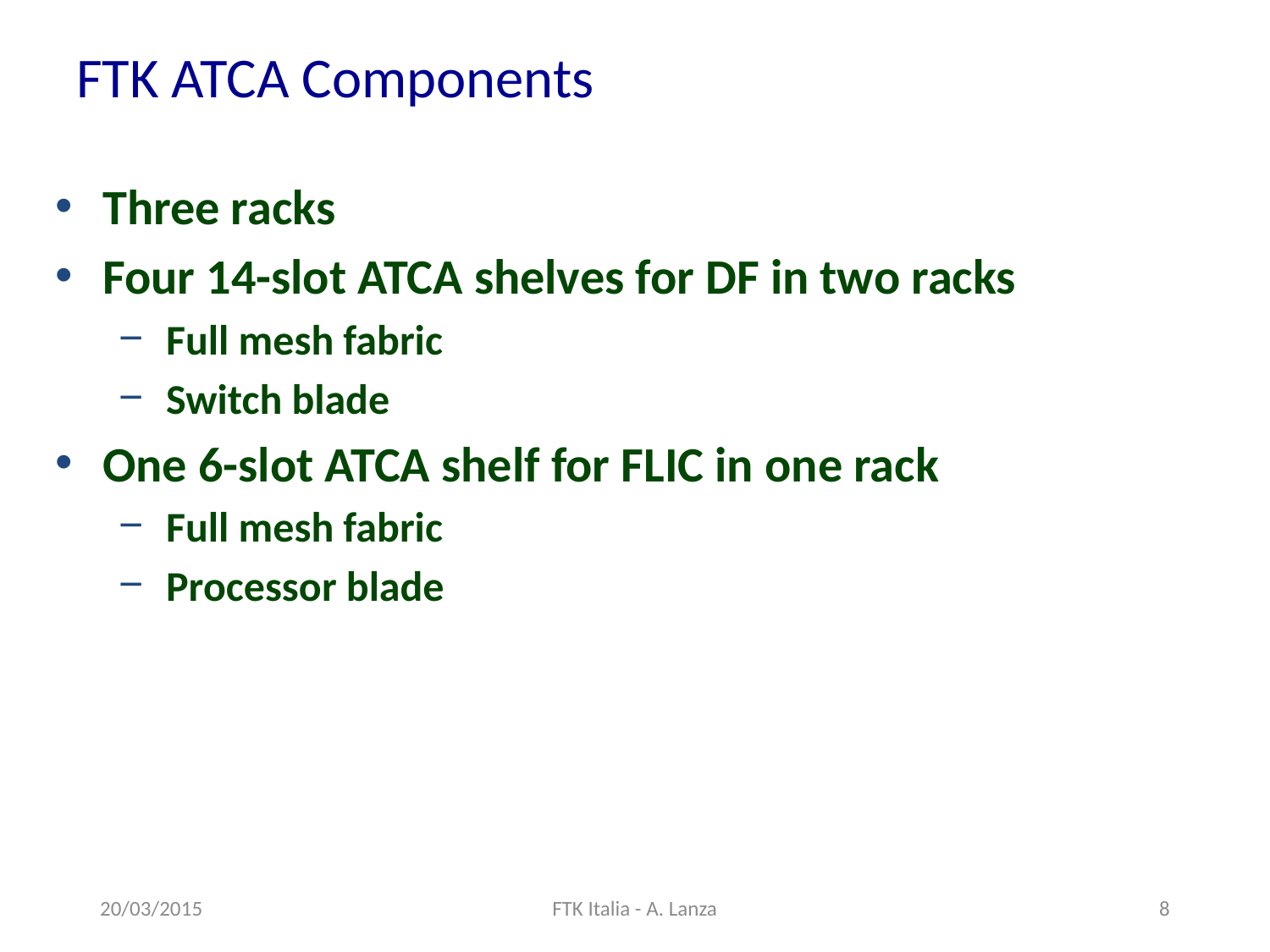

# FTK ATCA Components
Three racks
Four 14-slot ATCA shelves for DF in two racks
Full mesh fabric
Switch blade
One 6-slot ATCA shelf for FLIC in one rack
Full mesh fabric
Processor blade
20/03/2015
FTK Italia - A. Lanza
8